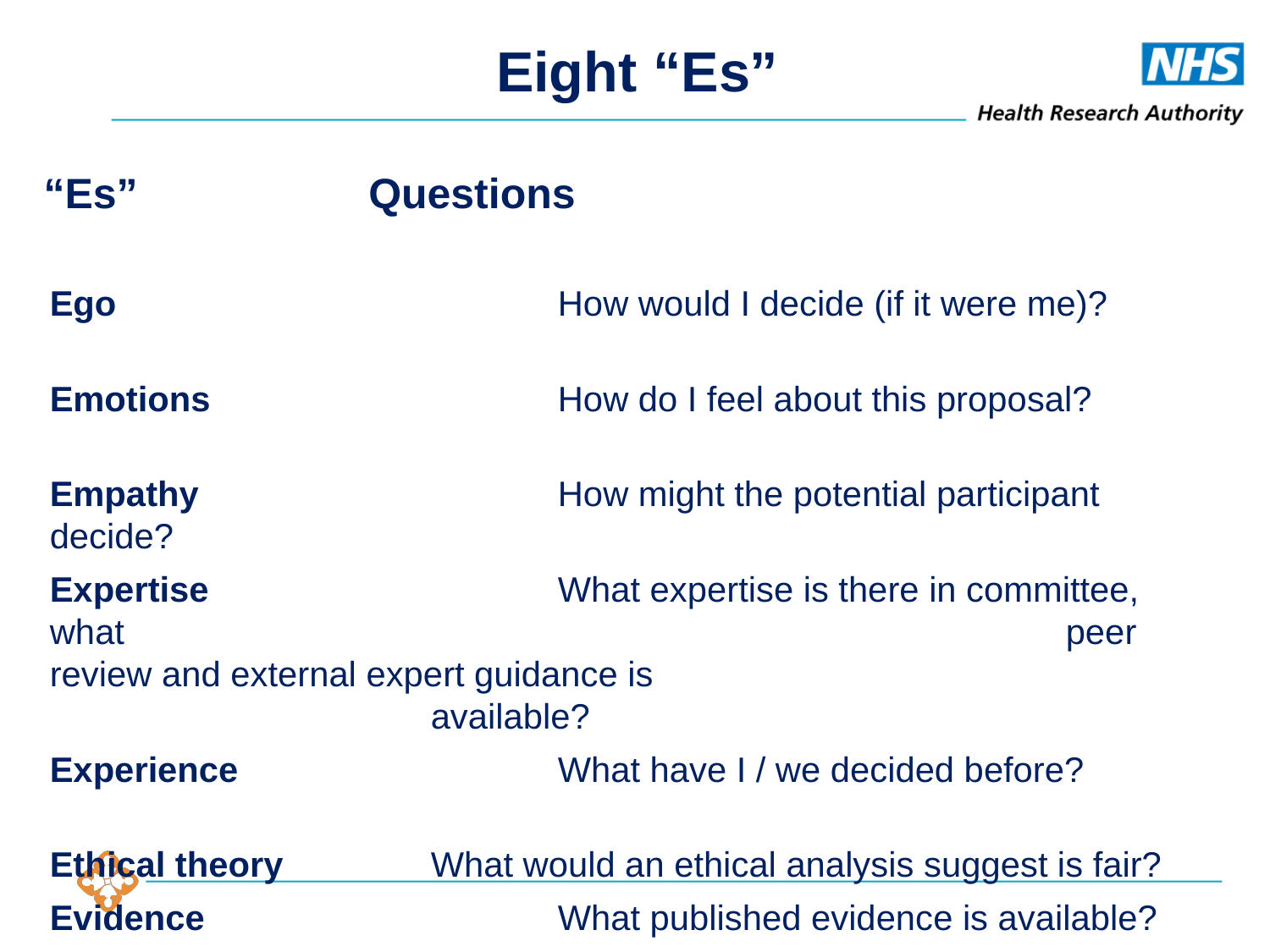

Eight “Es”

“Es”   	      Questions

Ego				How would I decide (if it were me)?
Emotions			How do I feel about this proposal?
Empathy			How might the potential participant decide?
Expertise			What expertise is there in committee, what								peer review and external expert guidance is 								available?
Experience			What have I / we decided before?
Ethical theory		What would an ethical analysis suggest is fair?
Evidence			What published evidence is available?
Expediency		What is possible and realistic?